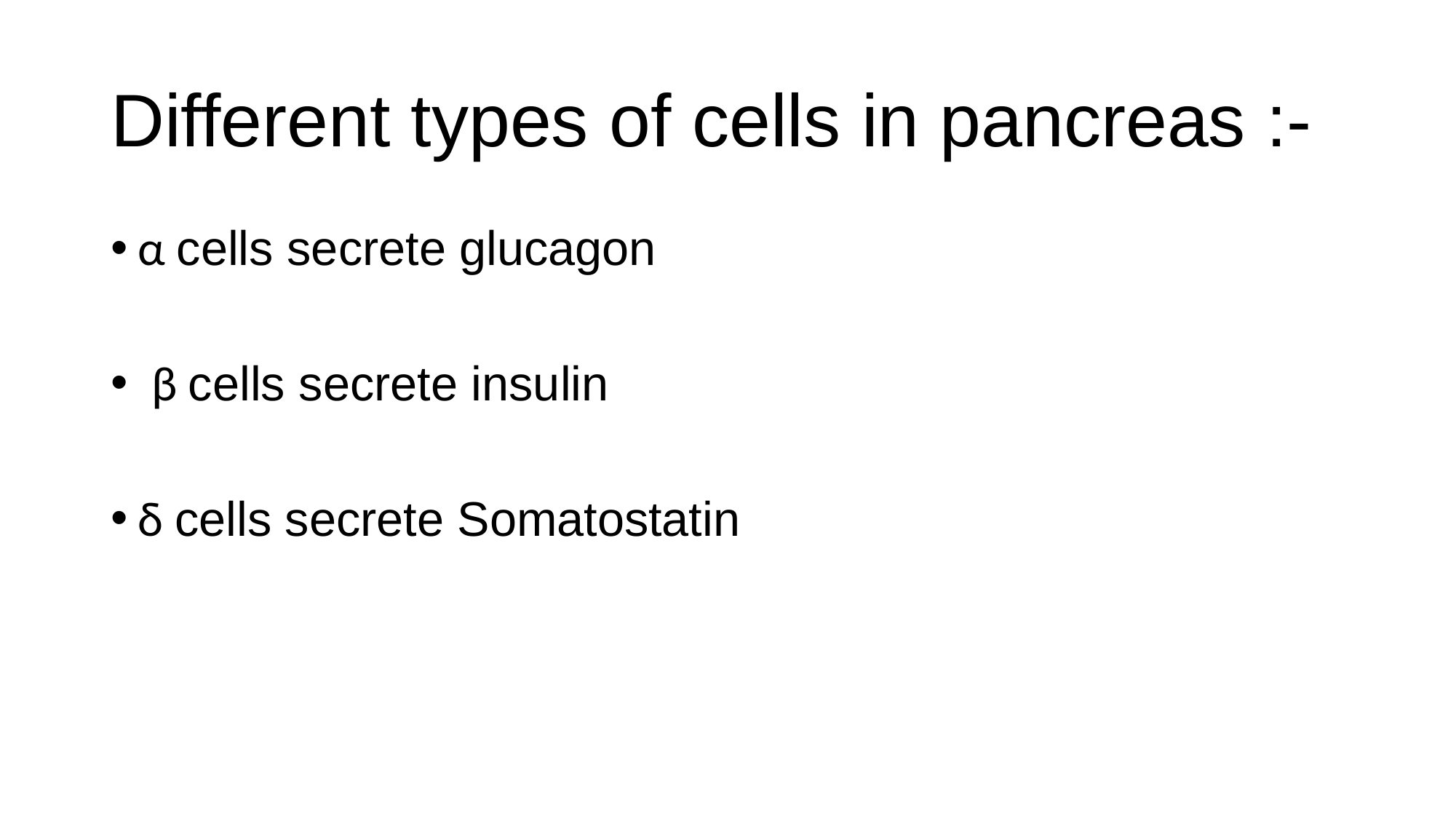

# Different types of cells in pancreas :-
α cells secrete glucagon

 β cells secrete insulin

δ cells secrete Somatostatin